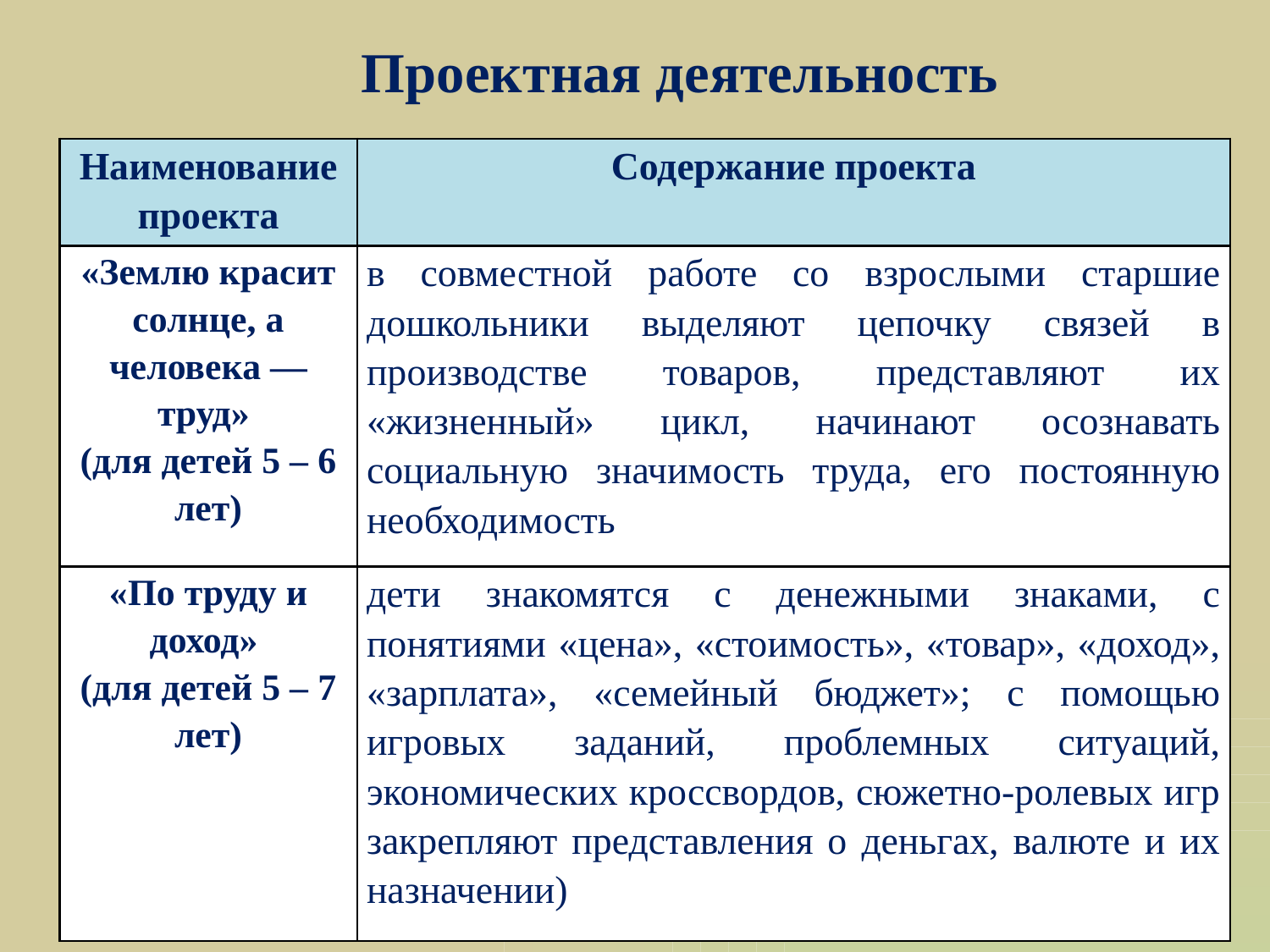

Проектная деятельность
| Наименование проекта | Содержание проекта |
| --- | --- |
| «Землю красит солнце, а человека — труд» (для детей 5 – 6 лет) | в совместной работе со взрослыми старшие дошкольники выделяют цепочку связей в производстве товаров, представляют их «жизненный» цикл, начинают осознавать социальную значимость труда, его постоянную необходимость |
| «По труду и доход» (для детей 5 – 7 лет) | дети знакомятся с денежными знаками, с понятиями «цена», «стоимость», «товар», «доход», «зарплата», «семейный бюджет»; с помощью игровых заданий, проблемных ситуаций, экономических кроссвордов, сюжетно-ролевых игр закрепляют представления о деньгах, валюте и их назначении) |